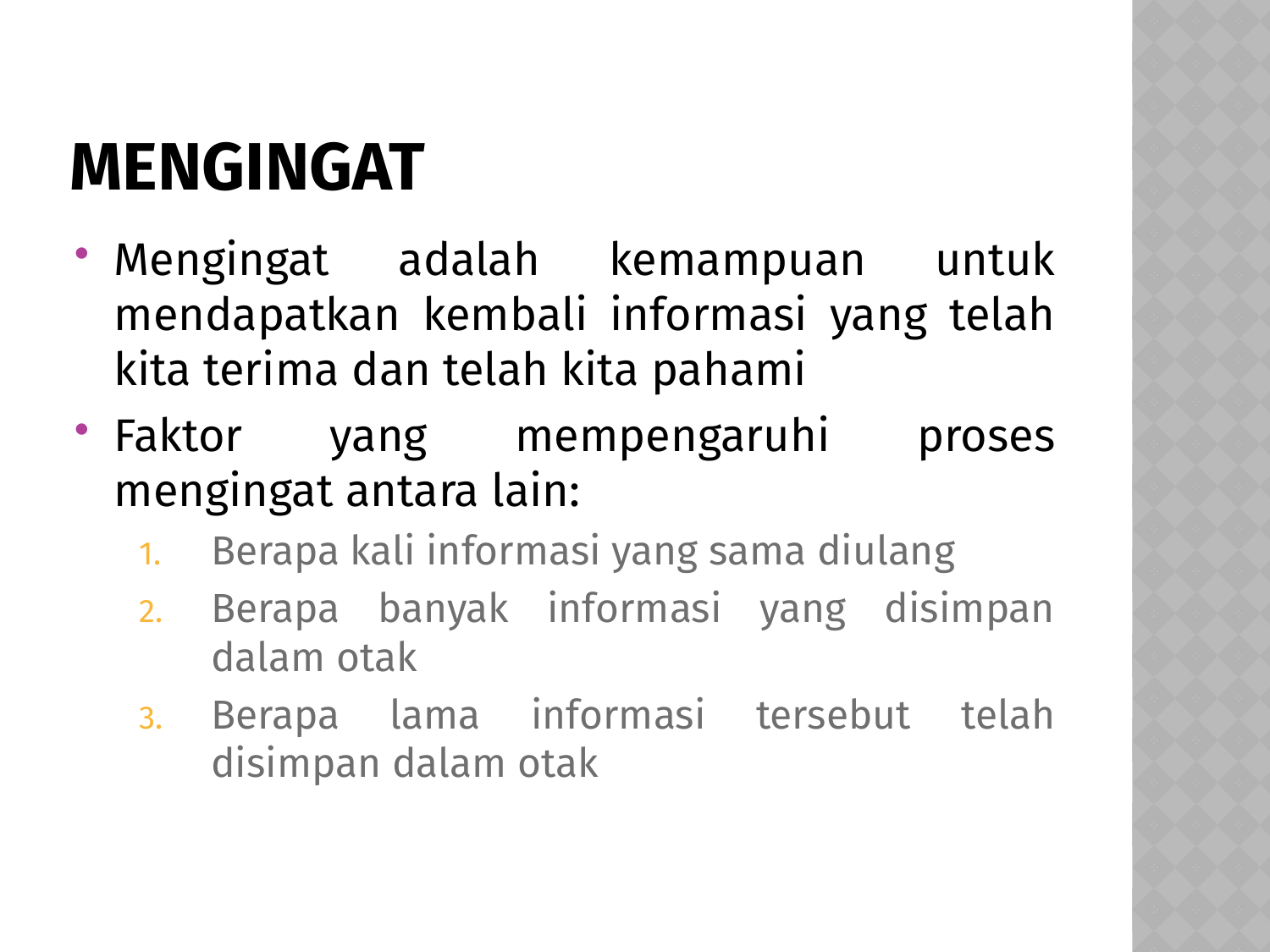

# Mengingat
Mengingat adalah kemampuan untuk mendapatkan kembali informasi yang telah kita terima dan telah kita pahami
Faktor yang mempengaruhi proses mengingat antara lain:
Berapa kali informasi yang sama diulang
Berapa banyak informasi yang disimpan dalam otak
Berapa lama informasi tersebut telah disimpan dalam otak